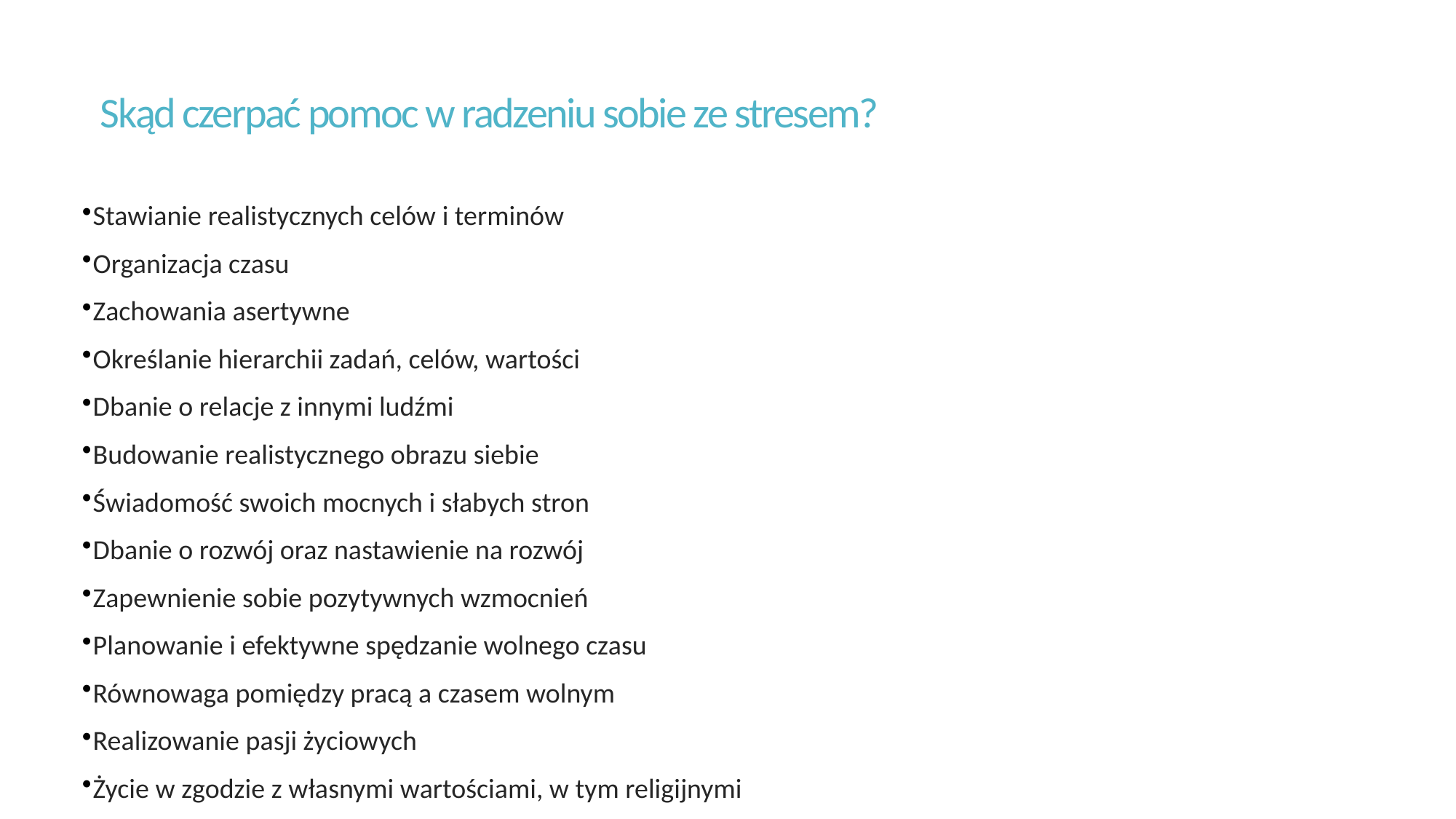

# Skąd czerpać pomoc w radzeniu sobie ze stresem?
Stawianie realistycznych celów i terminów
Organizacja czasu
Zachowania asertywne
Określanie hierarchii zadań, celów, wartości
Dbanie o relacje z innymi ludźmi
Budowanie realistycznego obrazu siebie
Świadomość swoich mocnych i słabych stron
Dbanie o rozwój oraz nastawienie na rozwój
Zapewnienie sobie pozytywnych wzmocnień
Planowanie i efektywne spędzanie wolnego czasu
Równowaga pomiędzy pracą a czasem wolnym
Realizowanie pasji życiowych
Życie w zgodzie z własnymi wartościami, w tym religijnymi